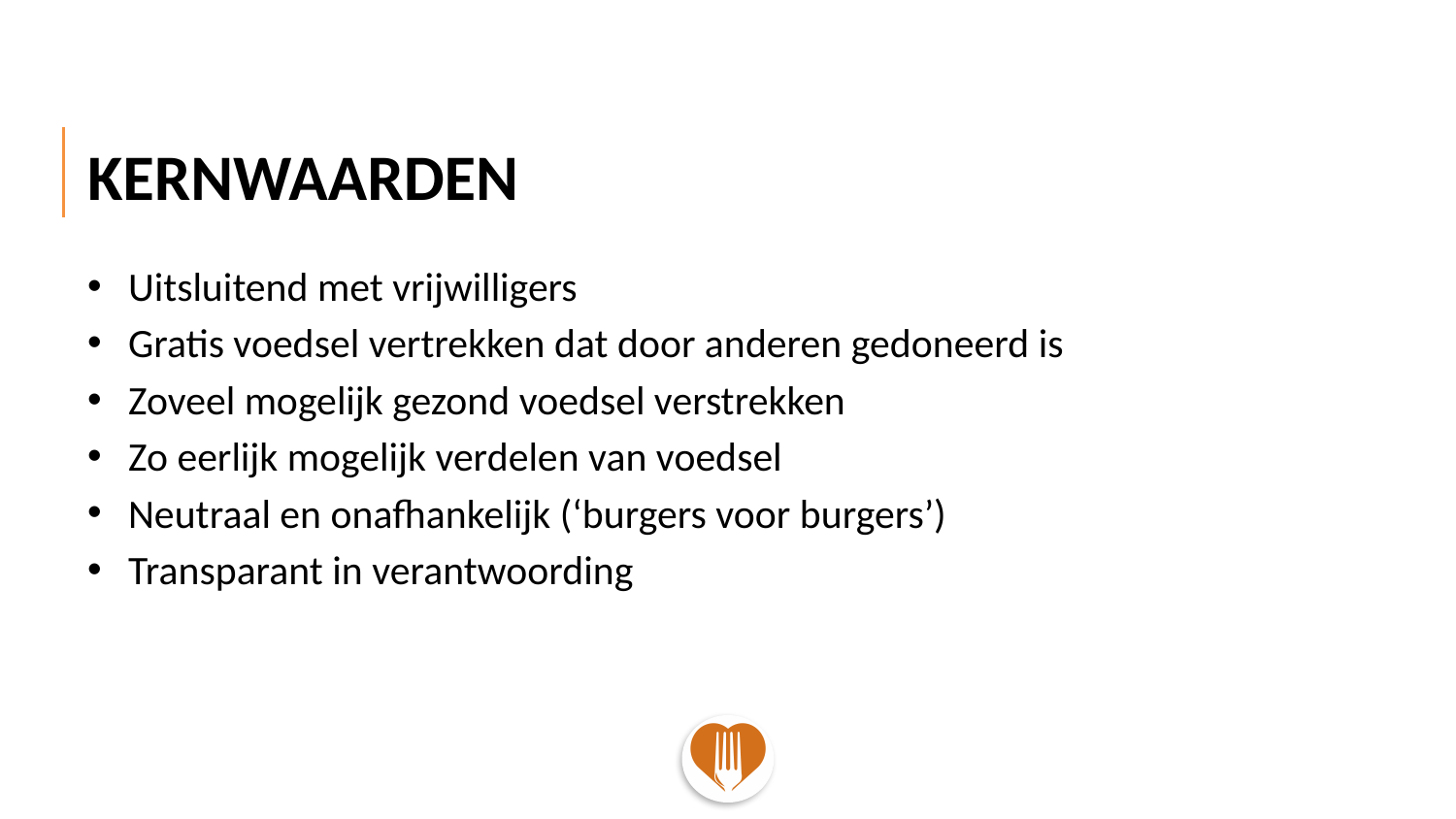

# KERNWAARDEN
Uitsluitend met vrijwilligers
Gratis voedsel vertrekken dat door anderen gedoneerd is
Zoveel mogelijk gezond voedsel verstrekken
Zo eerlijk mogelijk verdelen van voedsel
Neutraal en onafhankelijk (‘burgers voor burgers’)
Transparant in verantwoording